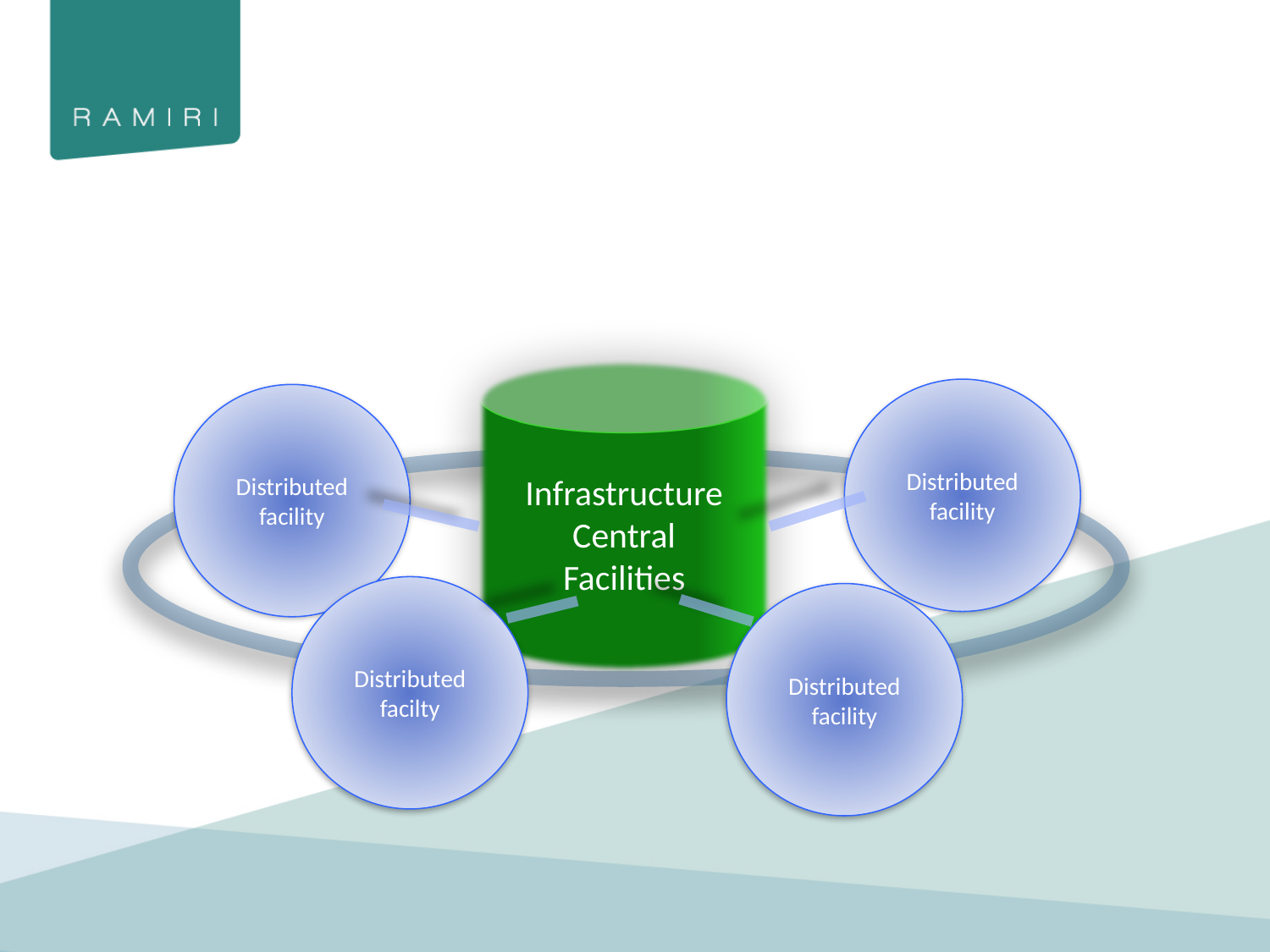

Infrastructure
Central
 Facilities
Distributed
facility
Distributed
facility

Distributed
facilty
Distributed
facility